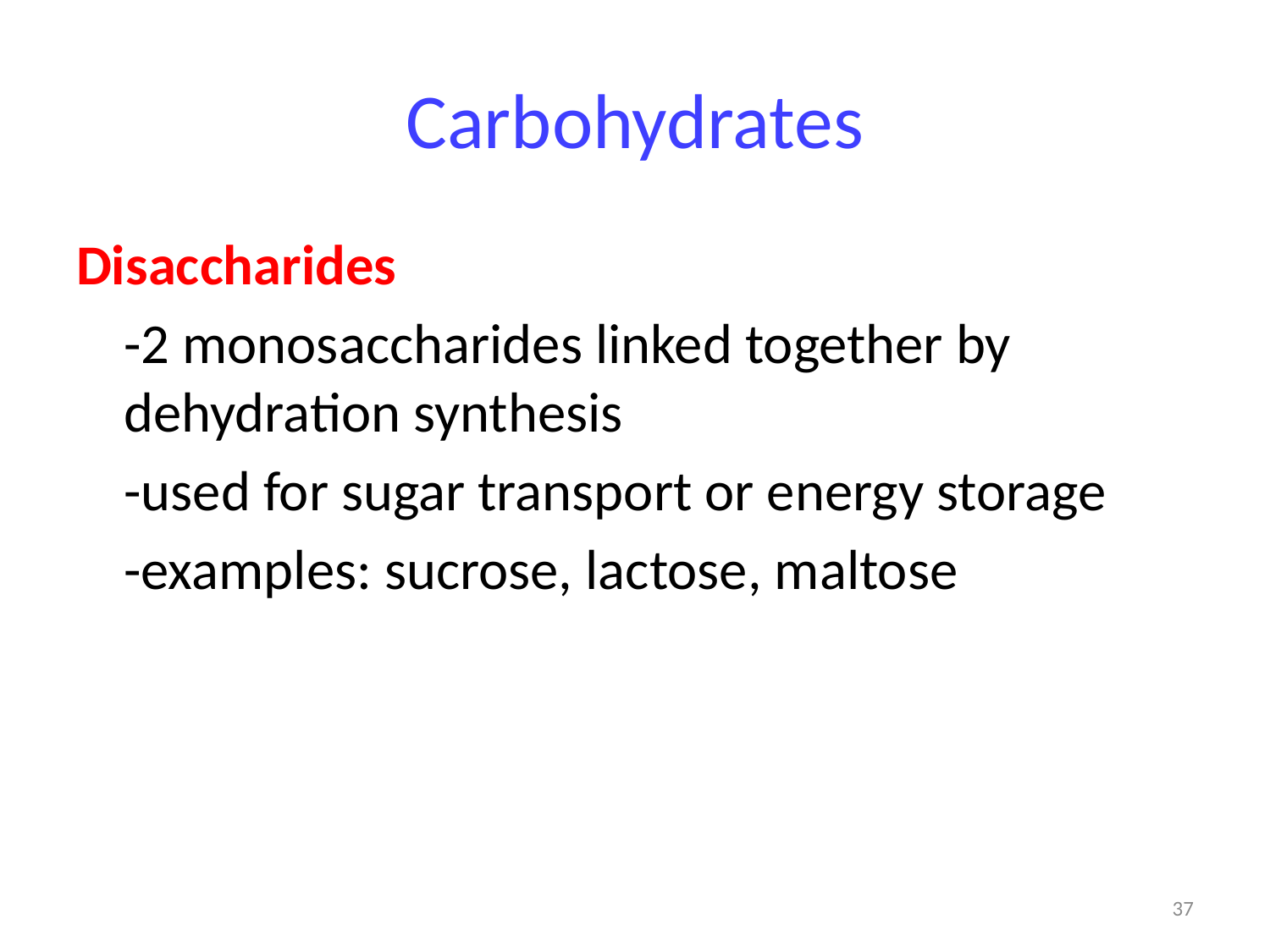

# Carbohydrates
Disaccharides
	-2 monosaccharides linked together by dehydration synthesis
	-used for sugar transport or energy storage
	-examples: sucrose, lactose, maltose

37